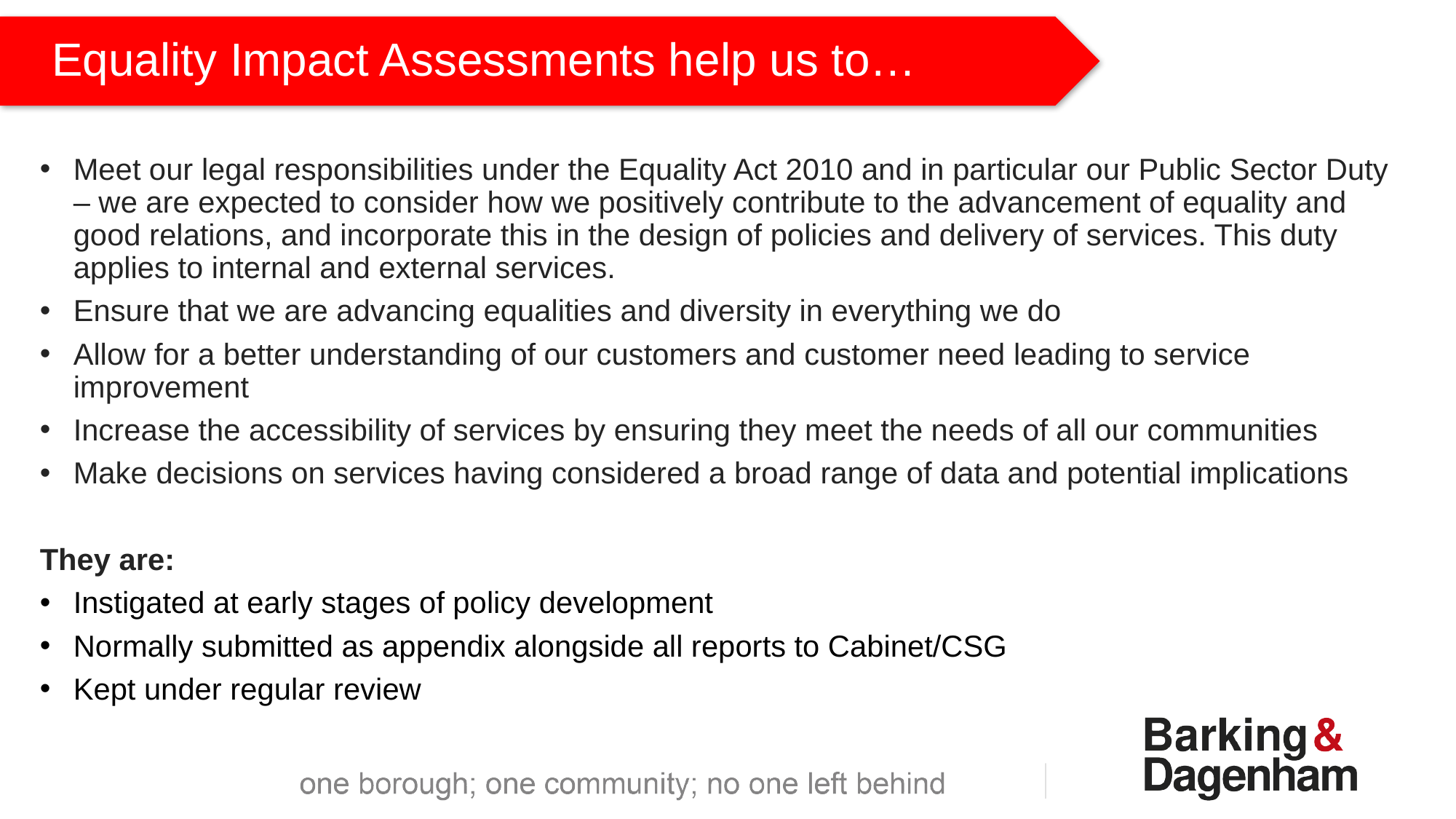

# Equality Impact Assessments help us to…
Meet our legal responsibilities under the Equality Act 2010 and in particular our Public Sector Duty – we are expected to consider how we positively contribute to the advancement of equality and good relations, and incorporate this in the design of policies and delivery of services. This duty applies to internal and external services.
Ensure that we are advancing equalities and diversity in everything we do
Allow for a better understanding of our customers and customer need leading to service improvement
Increase the accessibility of services by ensuring they meet the needs of all our communities
Make decisions on services having considered a broad range of data and potential implications

They are:
Instigated at early stages of policy development
Normally submitted as appendix alongside all reports to Cabinet/CSG
Kept under regular review